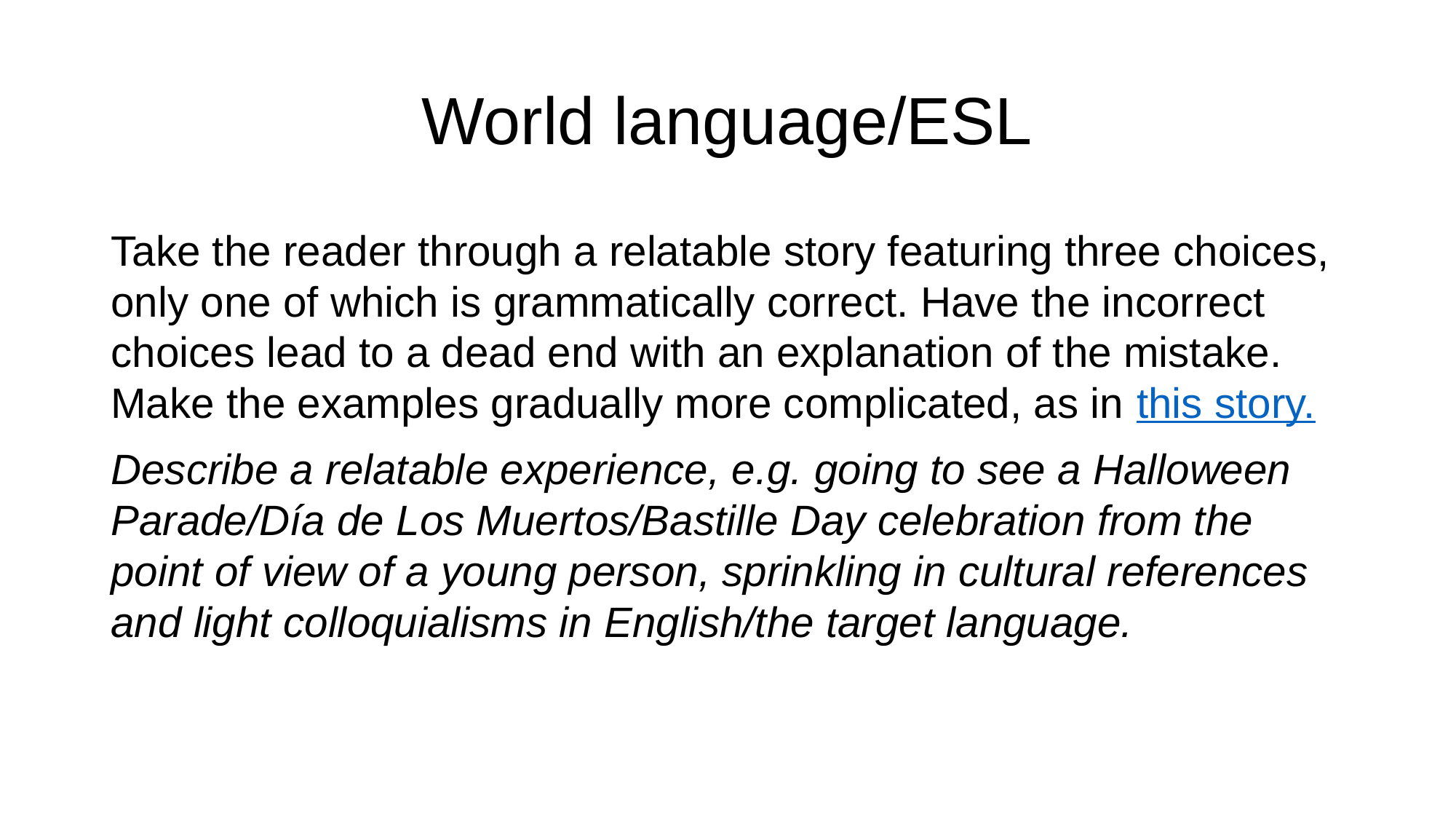

# World language/ESL
Take the reader through a relatable story featuring three choices, only one of which is grammatically correct. Have the incorrect choices lead to a dead end with an explanation of the mistake. Make the examples gradually more complicated, as in this story.
Describe a relatable experience, e.g. going to see a Halloween Parade/Día de Los Muertos/Bastille Day celebration from the point of view of a young person, sprinkling in cultural references and light colloquialisms in English/the target language.